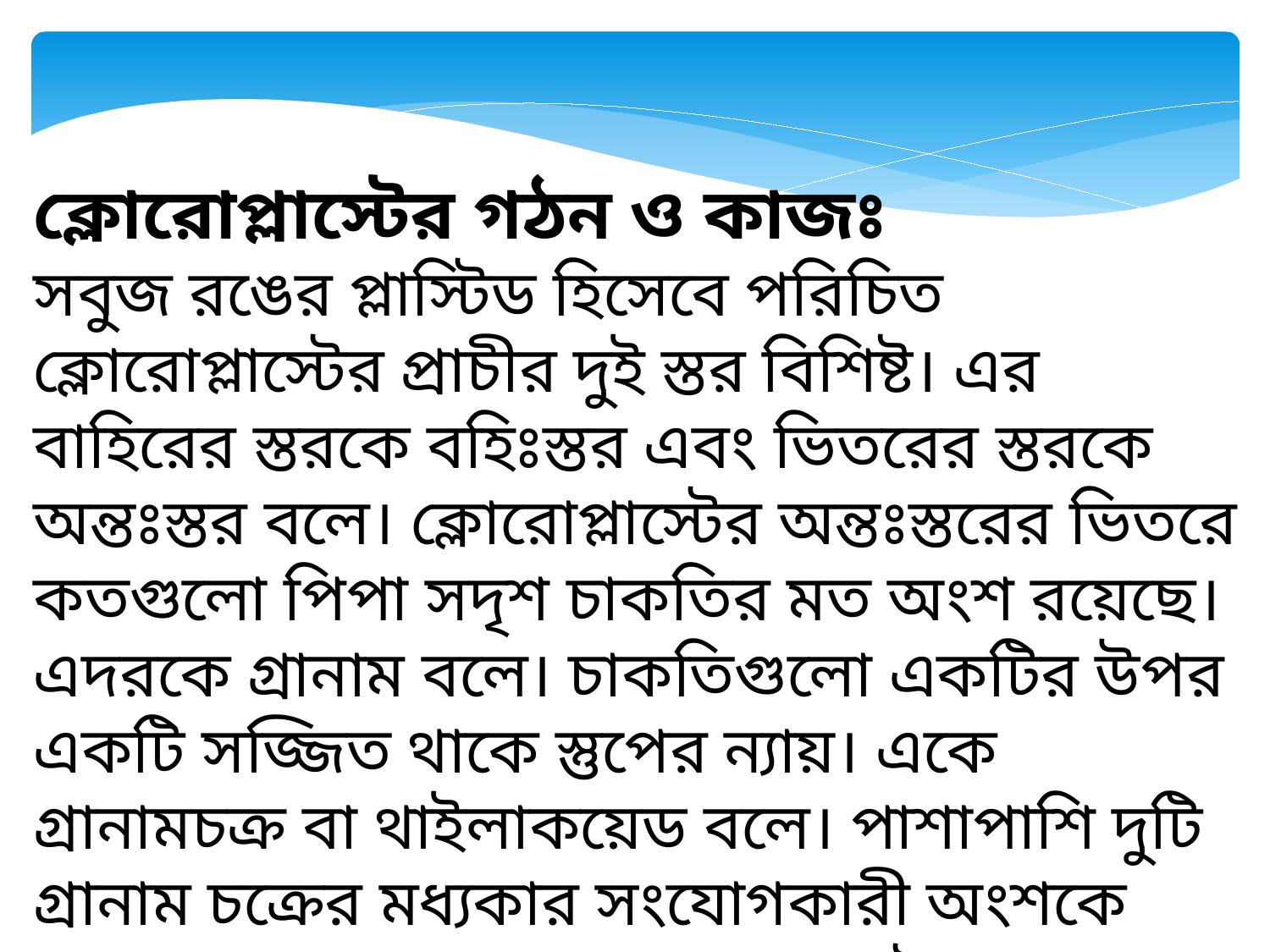

ক্লোরোপ্লাস্টের গঠন ও কাজঃ
সবুজ রঙের প্লাস্টিড হিসেবে পরিচিত ক্লোরোপ্লাস্টের প্রাচীর দুই স্তর বিশিষ্ট। এর বাহিরের স্তরকে বহিঃস্তর এবং ভিতরের স্তরকে অন্তঃস্তর বলে। ক্লোরোপ্লাস্টের অন্তঃস্তরের ভিতরে কতগুলো পিপা সদৃশ চাকতির মত অংশ রয়েছে। এদরকে গ্রানাম বলে। চাকতিগুলো একটির উপর একটি সজ্জিত থাকে স্তুপের ন্যায়। একে গ্রানামচক্র বা থাইলাকয়েড বলে। পাশাপাশি দুটি গ্রানাম চক্রের মধ্যকার সংযোগকারী অংশকে গ্রানাম ল্যামেলাম বলে। ক্লোরোপ্লাস্টের অভ্যন্তরের তরল পানিগ্রাহী অংশকে মাট্রিক্স বা স্ট্রোমা বলে।